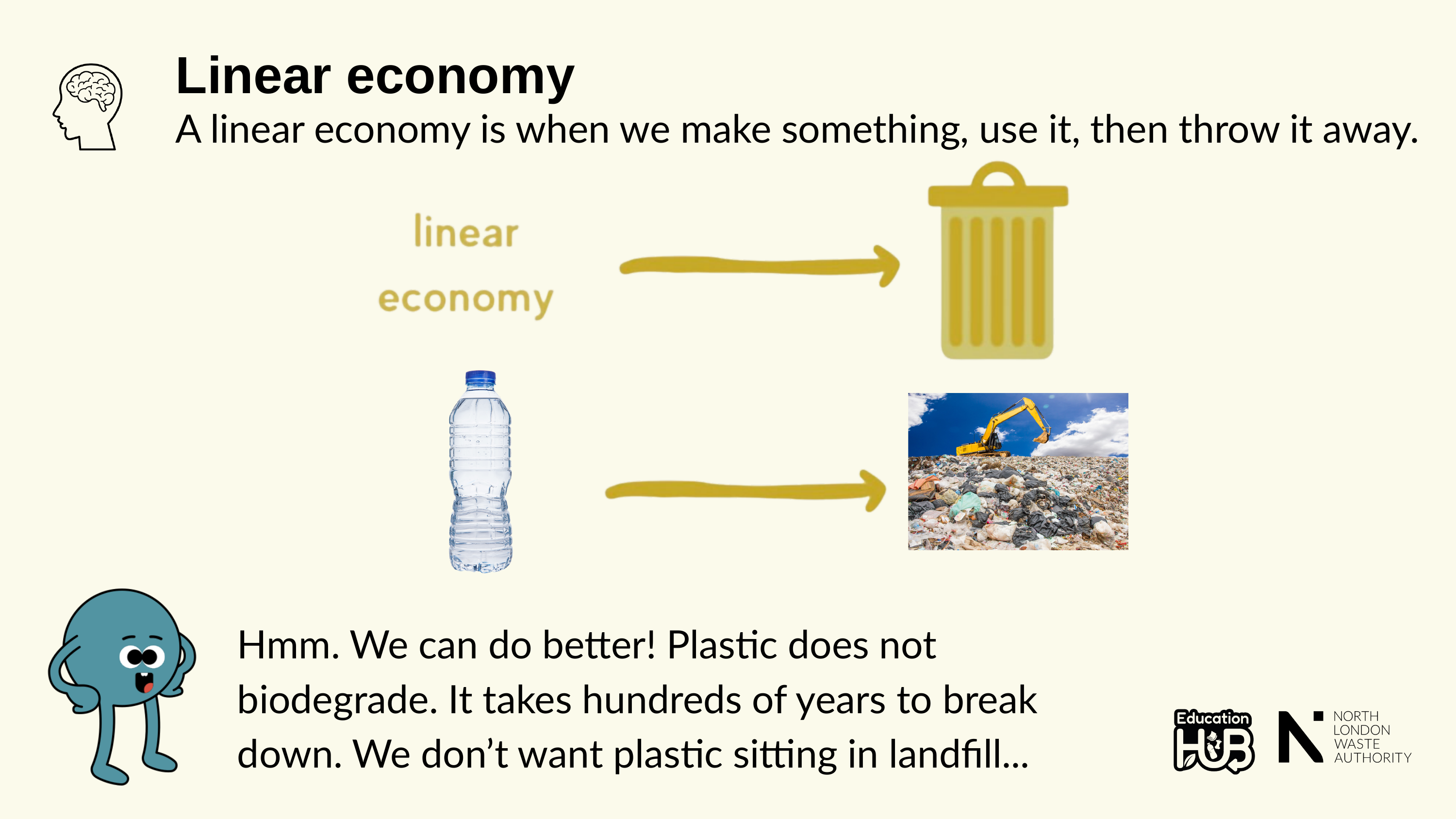

Linear economy

A linear economy is when we make something, use it, then throw it away.

Hmm. We can do better! Plastic does not biodegrade. It takes hundreds of years to break down. We don’t want plastic sitting in landfill...